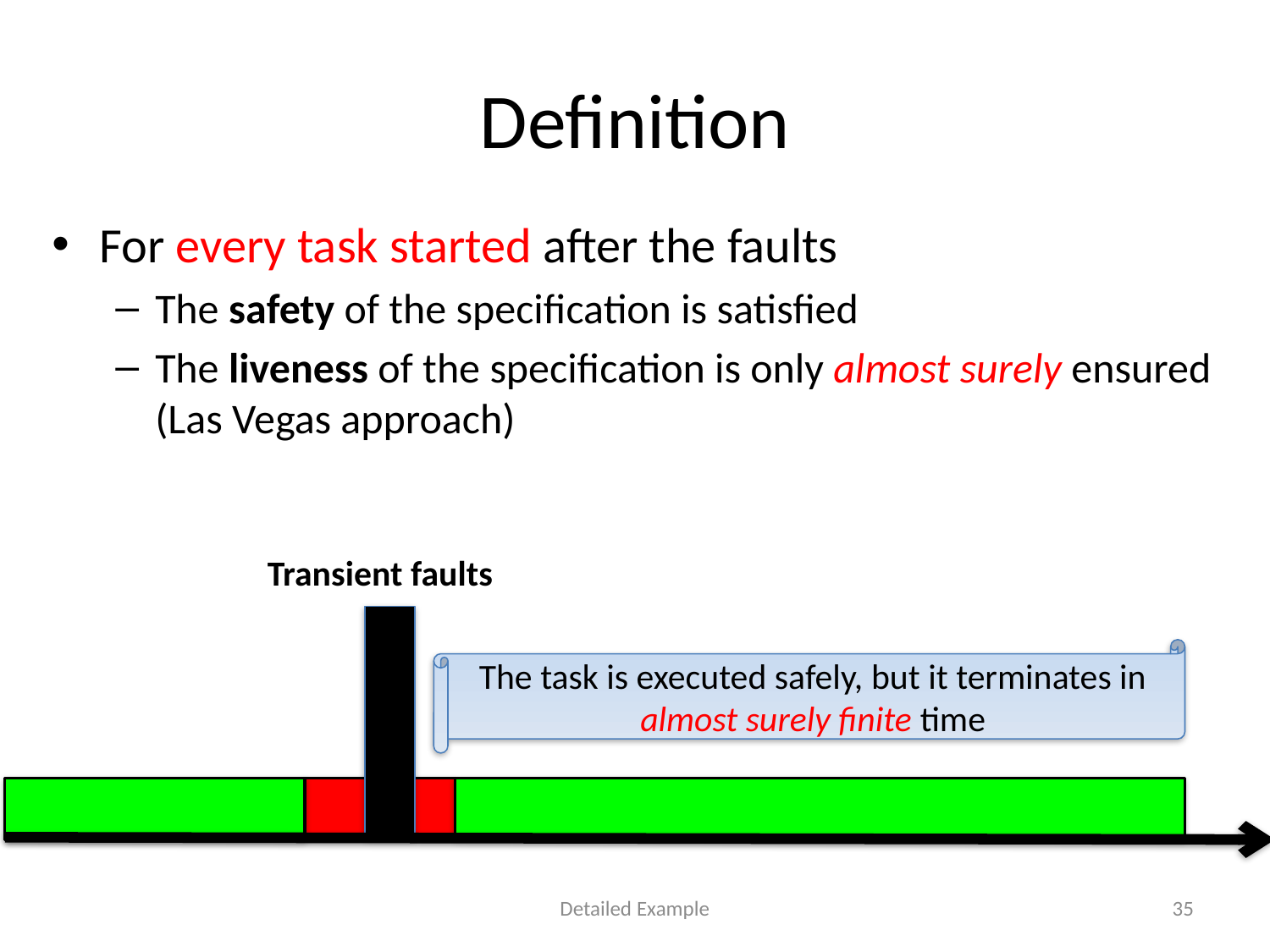

# Definition
For every task started after the faults
The safety of the specification is satisfied
The liveness of the specification is only almost surely ensured (Las Vegas approach)
Transient faults

The task is executed safely, but it terminates in almost surely finite time

Detailed Example
35